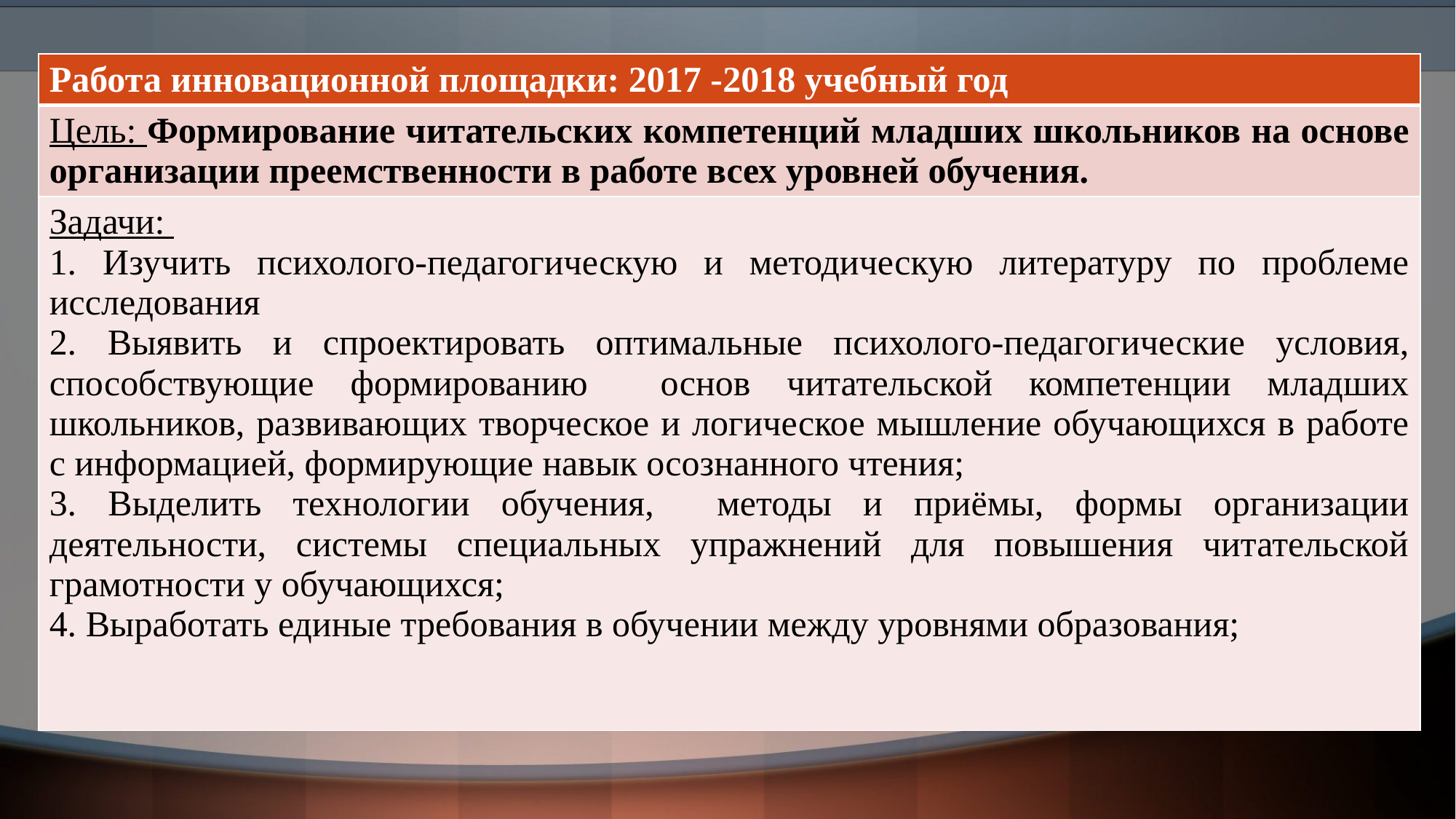

| Работа инновационной площадки: 2017 -2018 учебный год |
| --- |
| Цель: Формирование читательских компетенций младших школьников на основе организации преемственности в работе всех уровней обучения. |
| Задачи: 1. Изучить психолого-педагогическую и методическую литературу по проблеме исследования 2. Выявить и спроектировать оптимальные психолого-педагогические условия, способствующие формированию основ читательской компетенции младших школьников, развивающих творческое и логическое мышление обучающихся в работе с информацией, формирующие навык осознанного чтения; 3. Выделить технологии обучения, методы и приёмы, формы организации деятельности, системы специальных упражнений для повышения читательской грамотности у обучающихся; 4. Выработать единые требования в обучении между уровнями образования; |
#